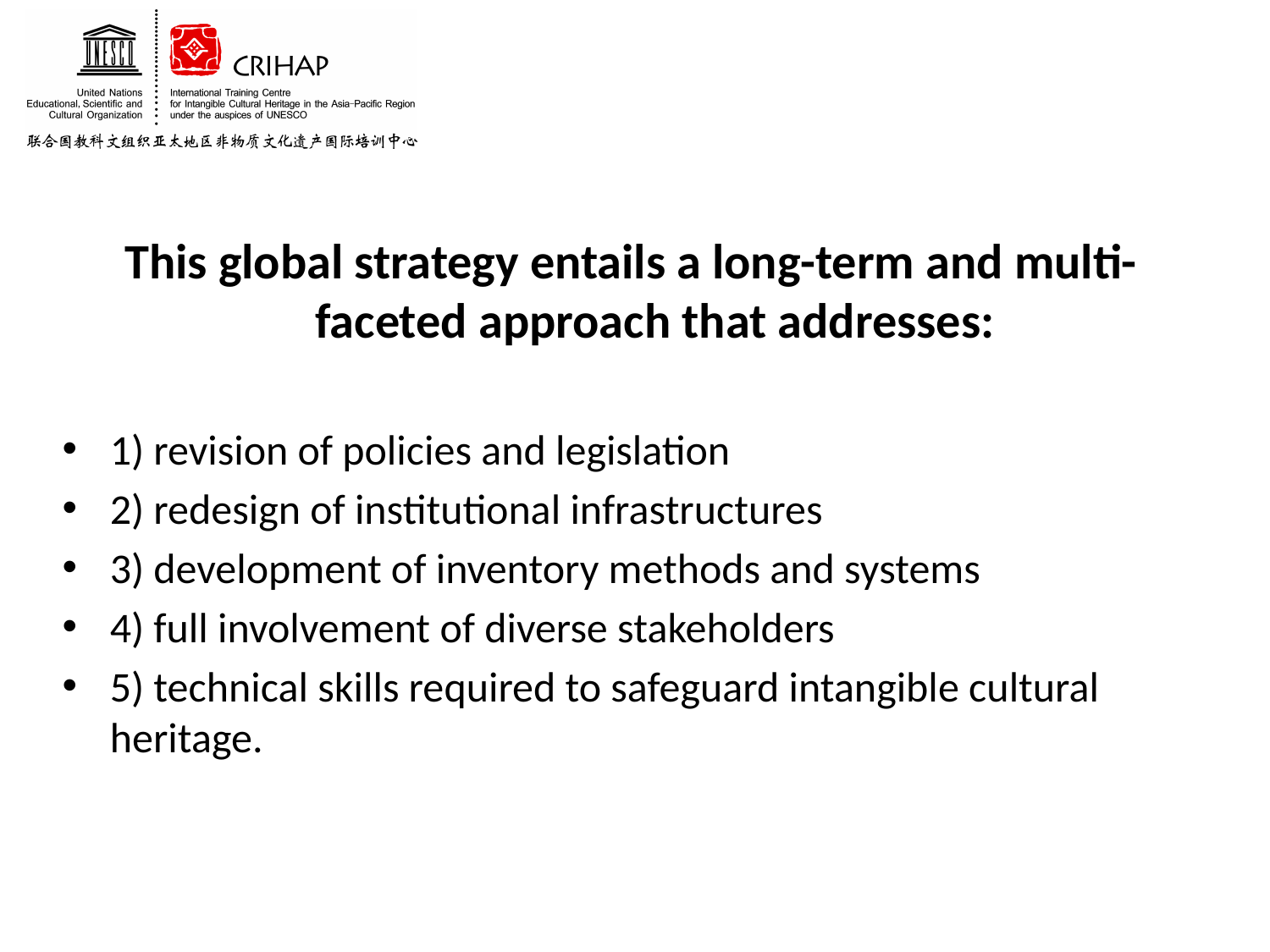

# This global strategy entails a long-term and multi-faceted approach that addresses:
1) revision of policies and legislation
2) redesign of institutional infrastructures
3) development of inventory methods and systems
4) full involvement of diverse stakeholders
5) technical skills required to safeguard intangible cultural heritage.